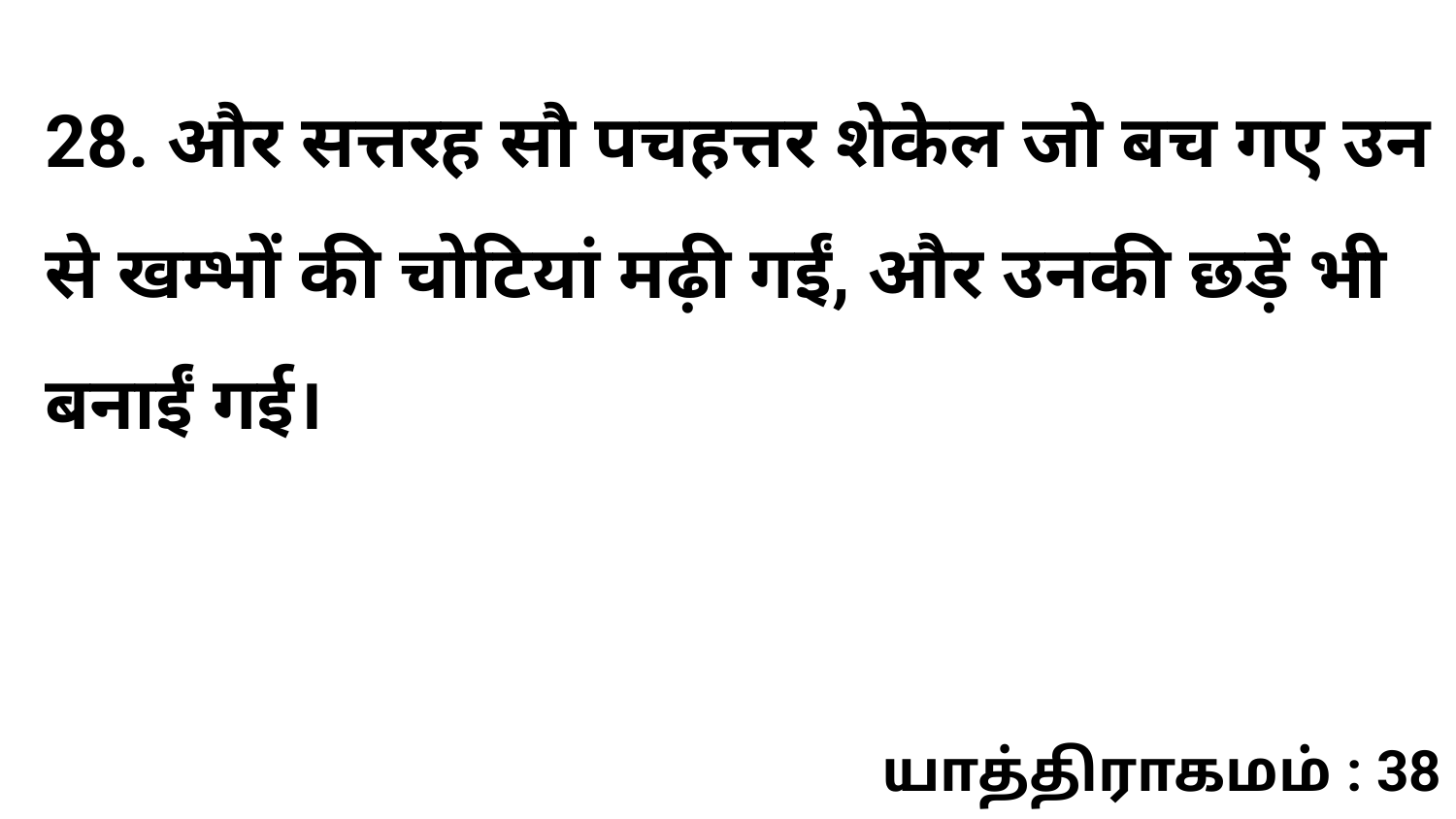

28. और सत्तरह सौ पचहत्तर शेकेल जो बच गए उन से खम्भों की चोटियां मढ़ी गईं, और उनकी छड़ें भी बनाईं गई।
யாத்திராகமம் : 38